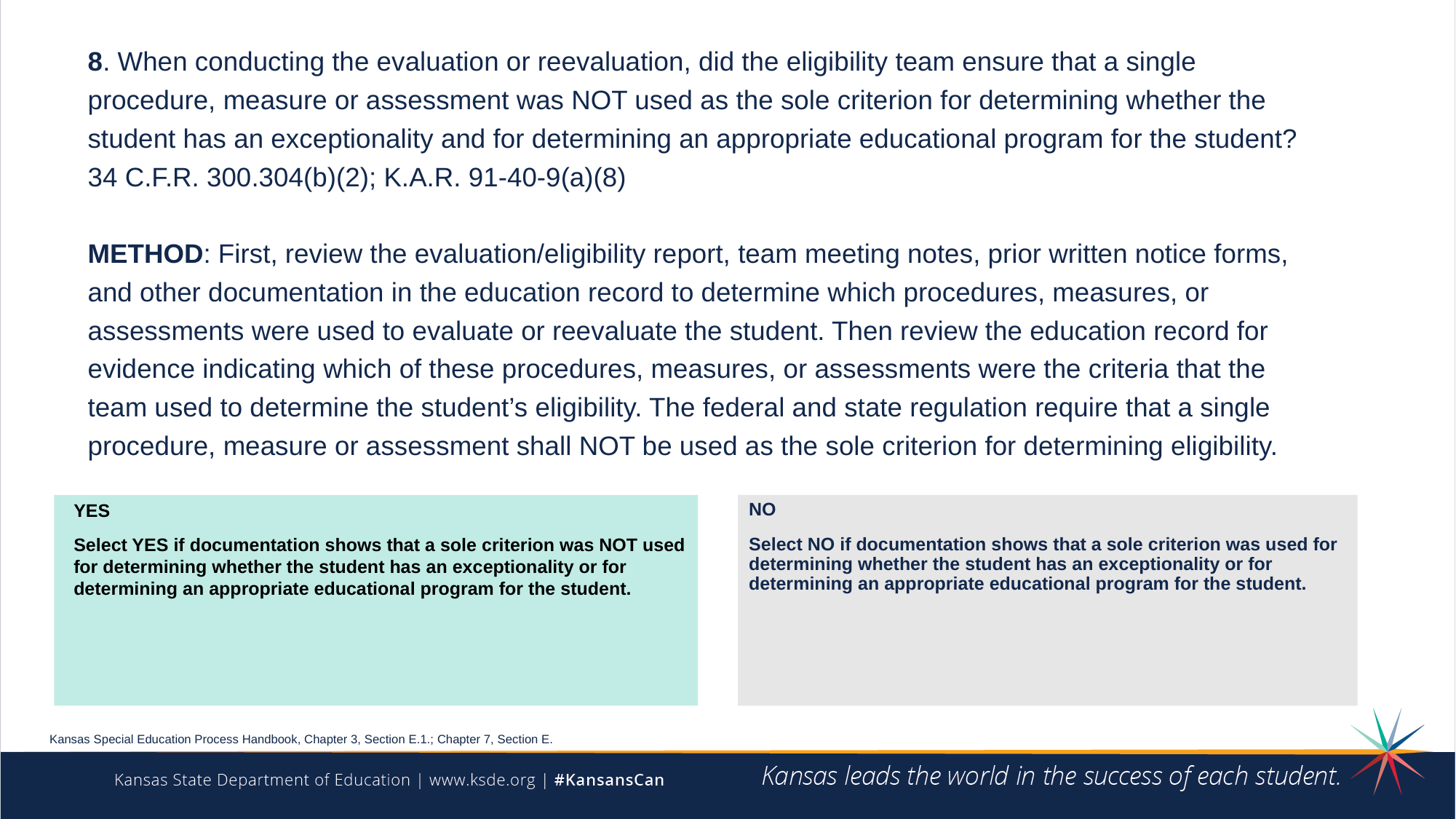

# Question 8
8. When conducting the evaluation or reevaluation, did the eligibility team ensure that a single procedure, measure or assessment was NOT used as the sole criterion for determining whether the student has an exceptionality and for determining an appropriate educational program for the student? 34 C.F.R. 300.304(b)(2); K.A.R. 91-40-9(a)(8)
METHOD: First, review the evaluation/eligibility report, team meeting notes, prior written notice forms, and other documentation in the education record to determine which procedures, measures, or assessments were used to evaluate or reevaluate the student. Then review the education record for evidence indicating which of these procedures, measures, or assessments were the criteria that the team used to determine the student’s eligibility. The federal and state regulation require that a single procedure, measure or assessment shall NOT be used as the sole criterion for determining eligibility.
YES
Select YES if documentation shows that a sole criterion was NOT used for determining whether the student has an exceptionality or for determining an appropriate educational program for the student.
NO
Select NO if documentation shows that a sole criterion was used for determining whether the student has an exceptionality or for determining an appropriate educational program for the student.
Kansas Special Education Process Handbook, Chapter 3, Section E.1.; Chapter 7, Section E.
.